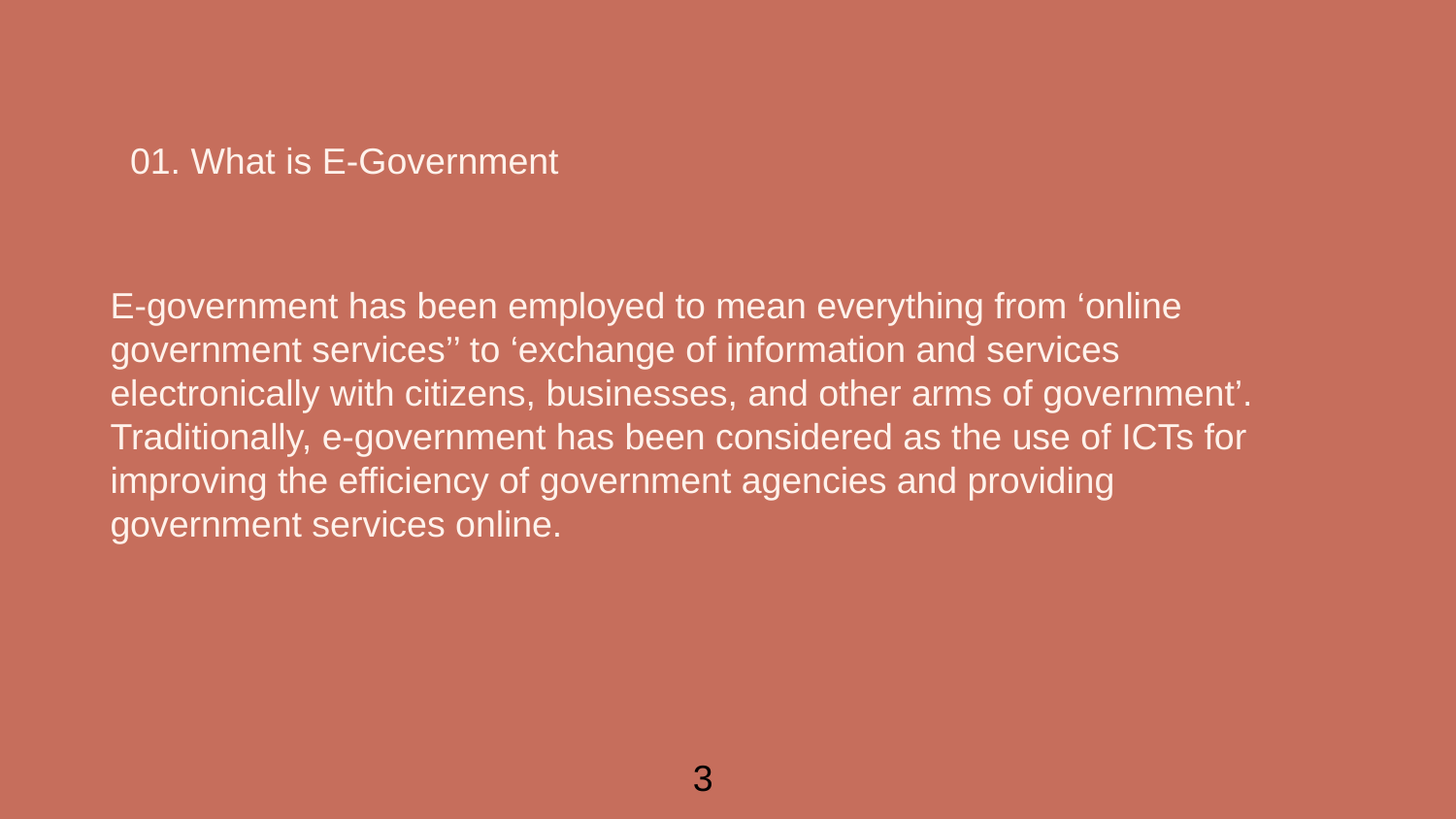

# 01. What is E-Government
E-government has been employed to mean everything from ‘online government services’’ to ‘exchange of information and services electronically with citizens, businesses, and other arms of government’. Traditionally, e-government has been considered as the use of ICTs for improving the efficiency of government agencies and providing government services online.